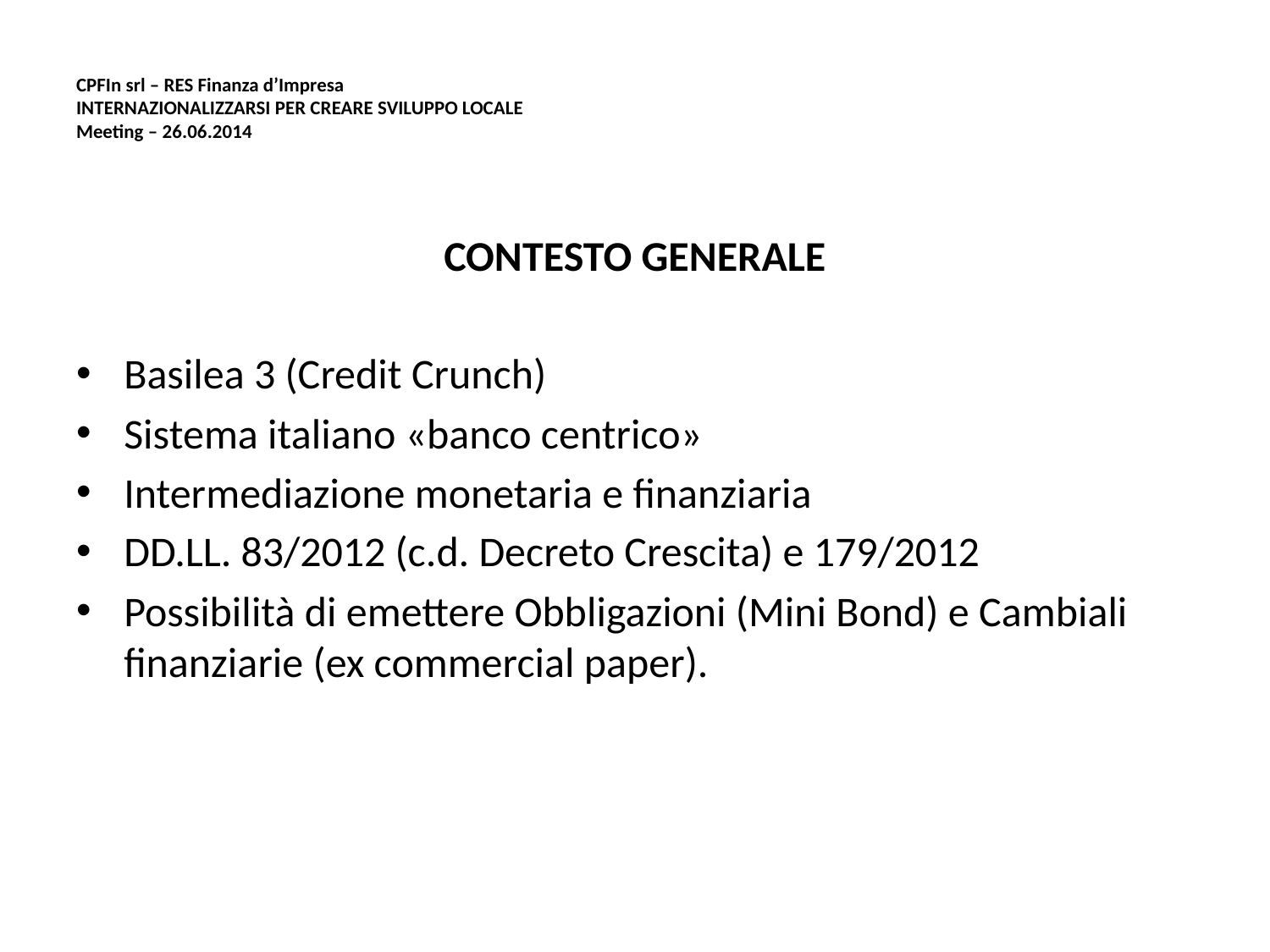

# CPFIn srl – RES Finanza d’Impresa INTERNAZIONALIZZARSI PER CREARE SVILUPPO LOCALE Meeting – 26.06.2014
CONTESTO GENERALE

Basilea 3 (Credit Crunch)
Sistema italiano «banco centrico»
Intermediazione monetaria e finanziaria
DD.LL. 83/2012 (c.d. Decreto Crescita) e 179/2012
Possibilità di emettere Obbligazioni (Mini Bond) e Cambiali finanziarie (ex commercial paper).